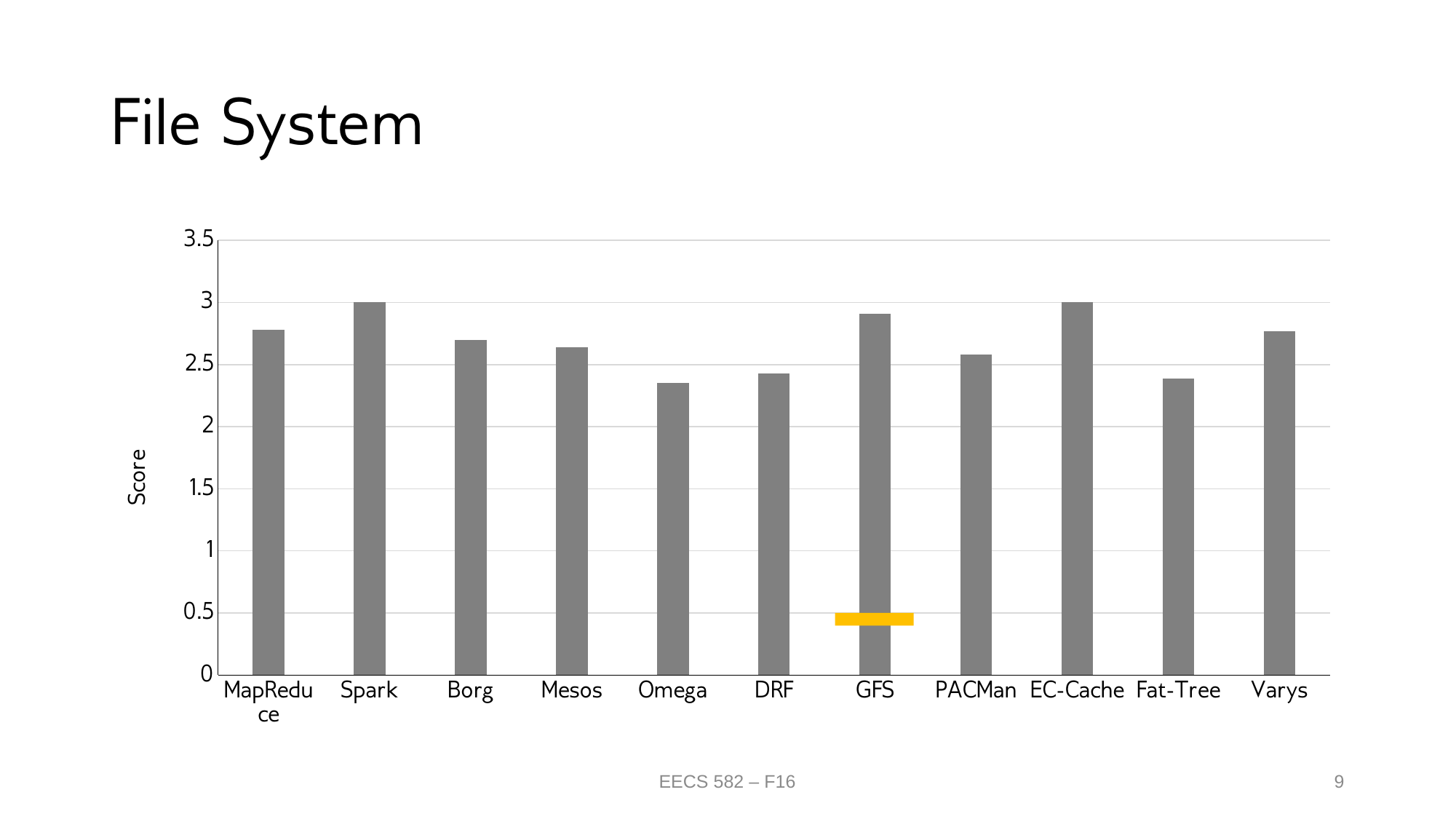

# File System

### Chart

| Category |  |
|---|---|
| MapReduce | 2.78 |
| Spark | 3.0 |
| Borg | 2.7 |
| Mesos | 2.64 |
| Omega | 2.35 |
| DRF | 2.43 |
| GFS | 2.91 |
| PACMan | 2.58 |
| EC-Cache | 3.0 |
| Fat-Tree | 2.39 |
| Varys | 2.77 |
EECS 582 – F16
9